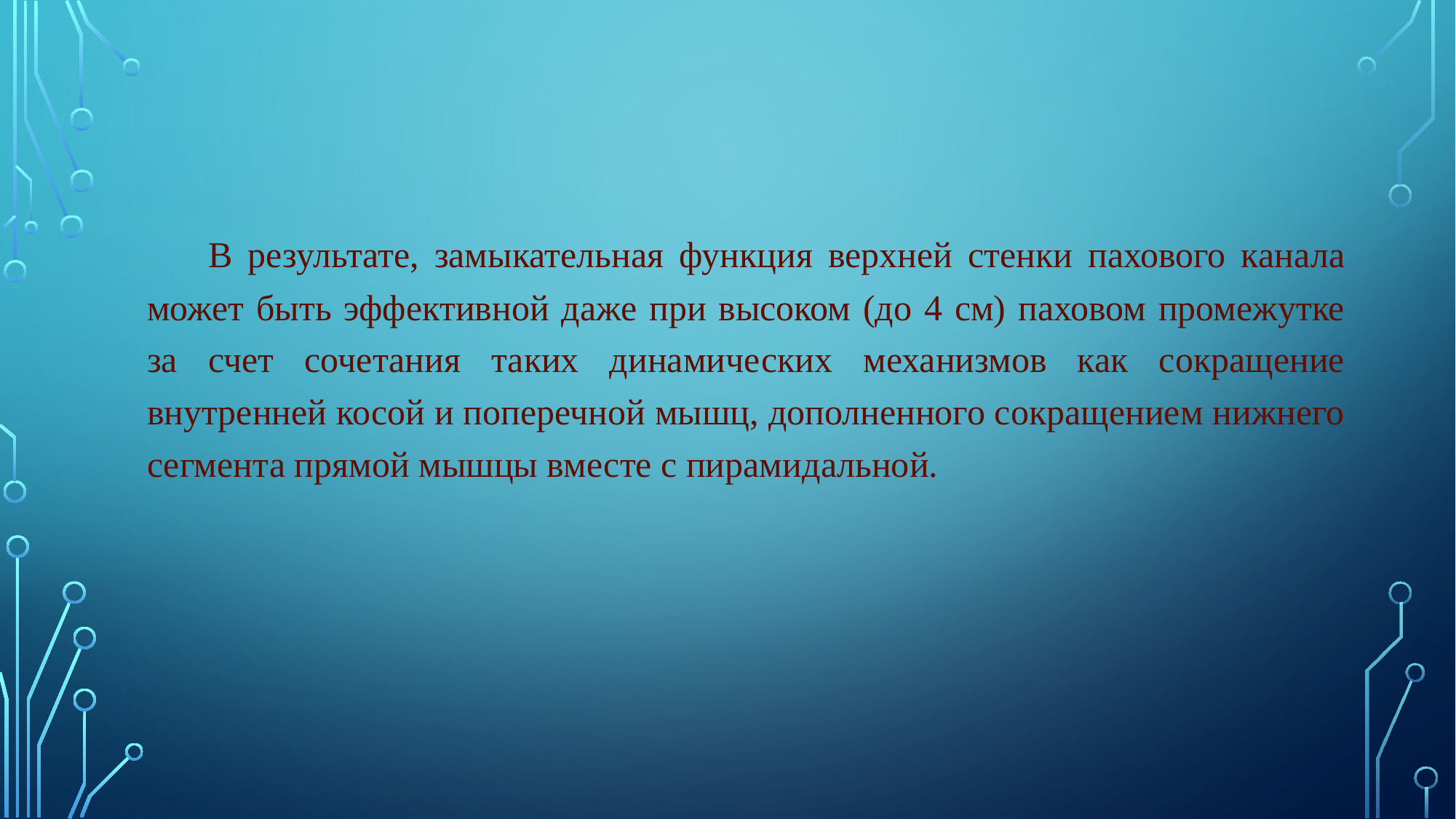

В результате, замыкательная функция верхней стенки пахового канала может быть эффективной даже при высоком (до 4 см) паховом промежутке за счет сочетания таких динамических механизмов как сокращение внутренней косой и поперечной мышц, дополненного сокращением нижнего сегмента прямой мышцы вместе с пирамидальной.